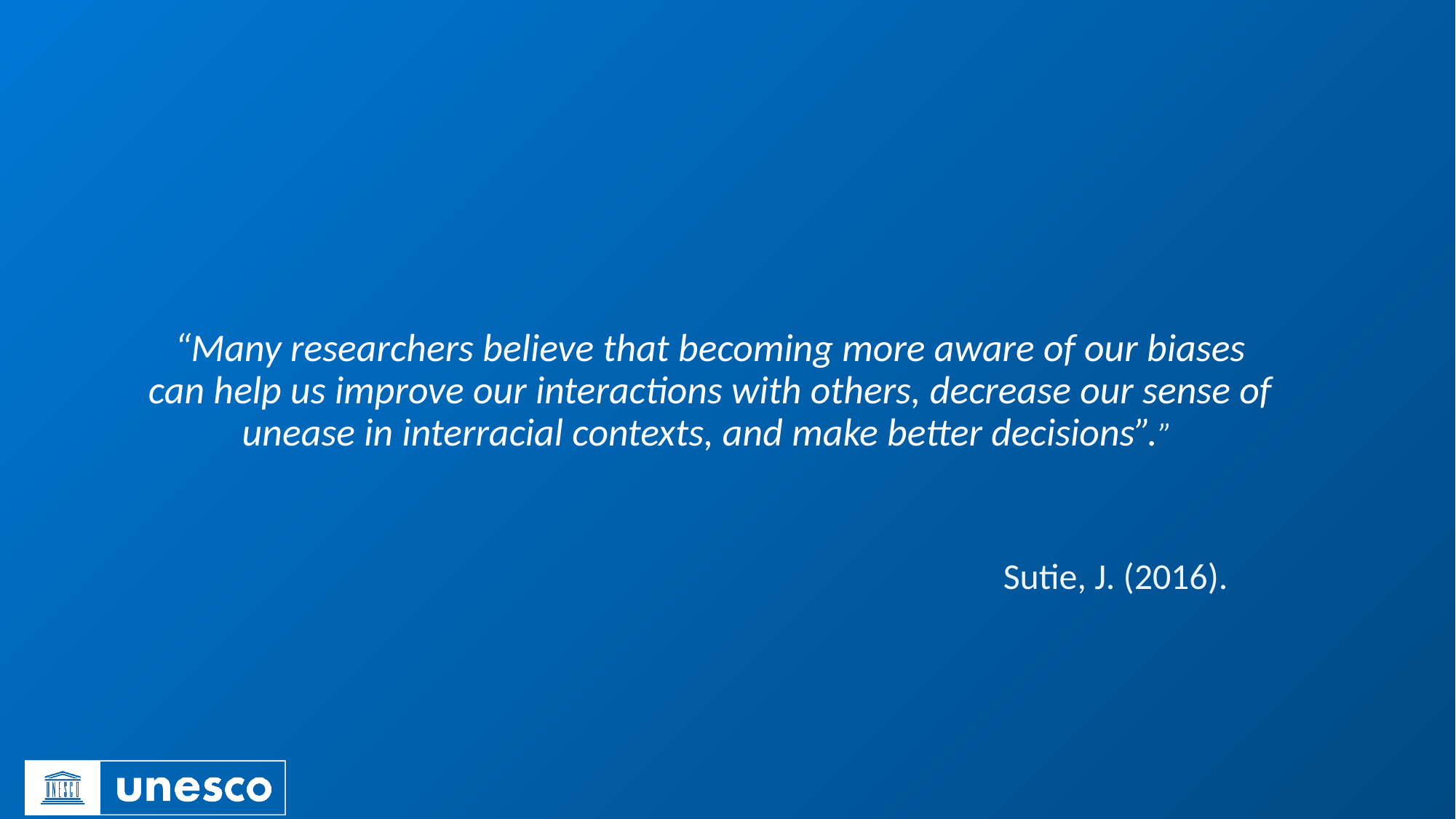

“Many researchers believe that becoming more aware of our biases can help us improve our interactions with others, decrease our sense of unease in interracial contexts, and make better decisions”.”
Sutie, J. (2016).